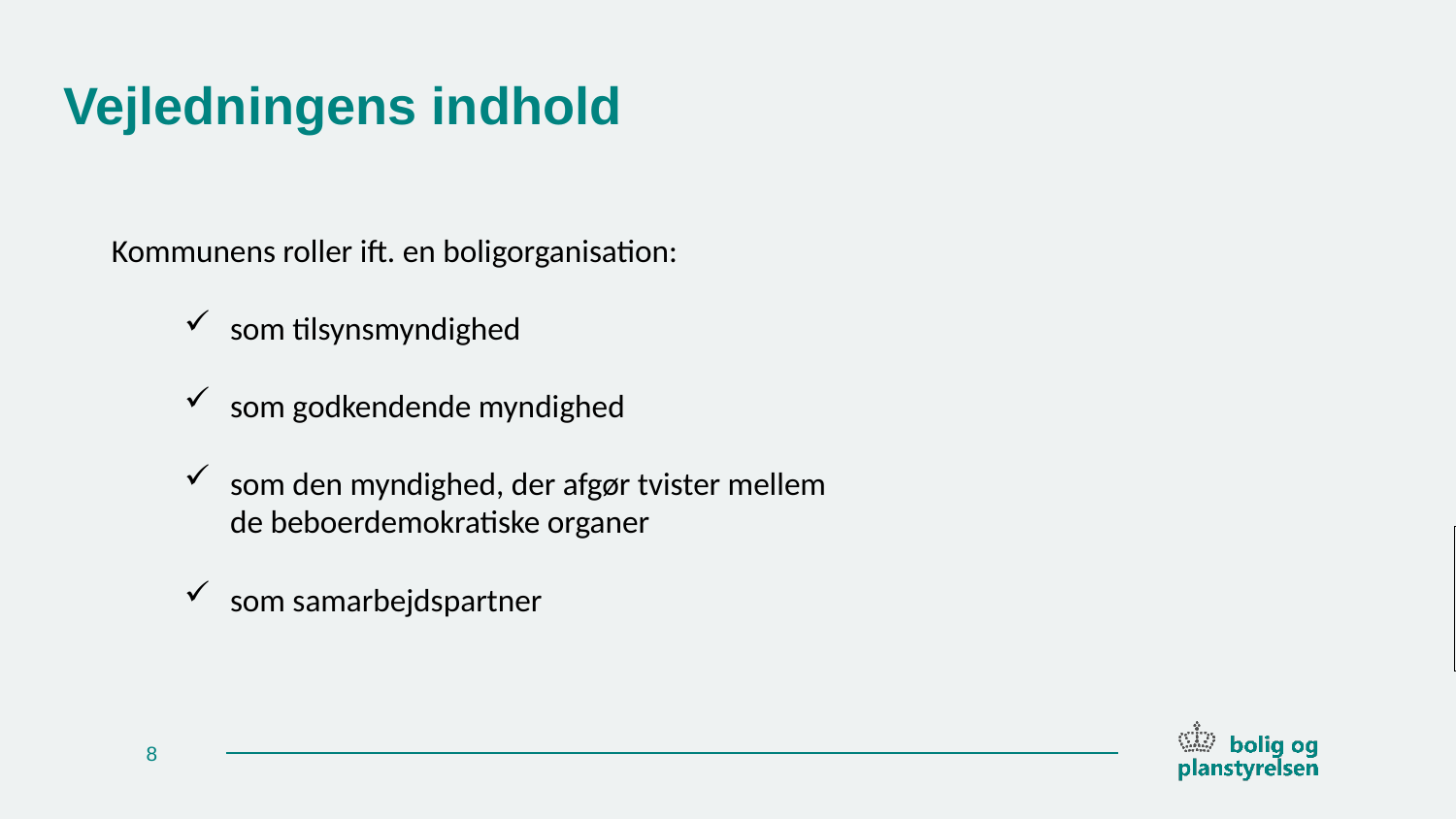

# Vejledningens indhold

Kommunens roller ift. en boligorganisation:

som tilsynsmyndighed

som godkendende myndighed

som den myndighed, der afgør tvister mellem de beboerdemokratiske organer

som samarbejdspartner